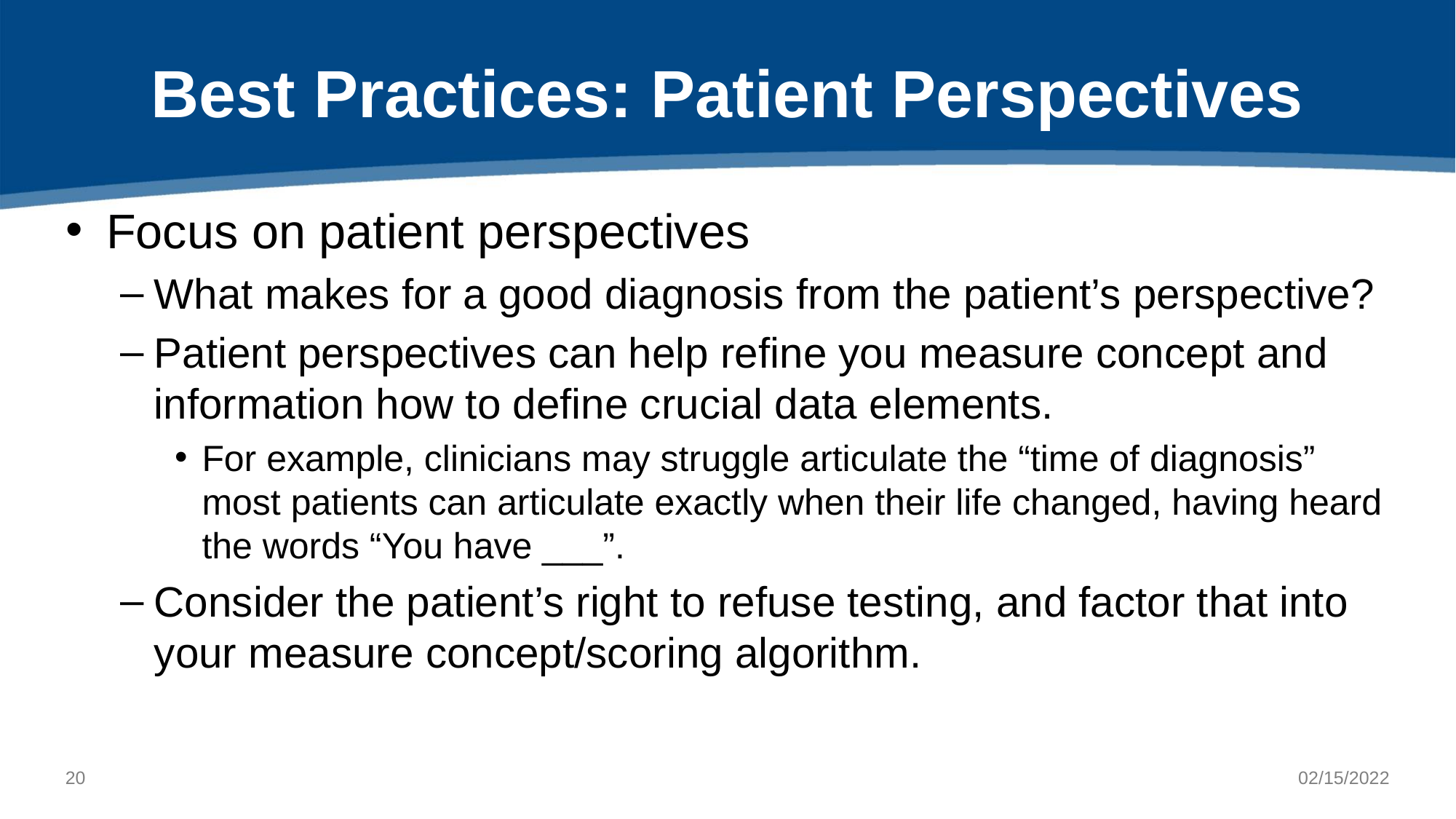

# Best Practices: Patient Perspectives
Focus on patient perspectives
What makes for a good diagnosis from the patient’s perspective?
Patient perspectives can help refine you measure concept and information how to define crucial data elements.
For example, clinicians may struggle articulate the “time of diagnosis” most patients can articulate exactly when their life changed, having heard the words “You have ___”.
Consider the patient’s right to refuse testing, and factor that into your measure concept/scoring algorithm.

20
02/15/2022